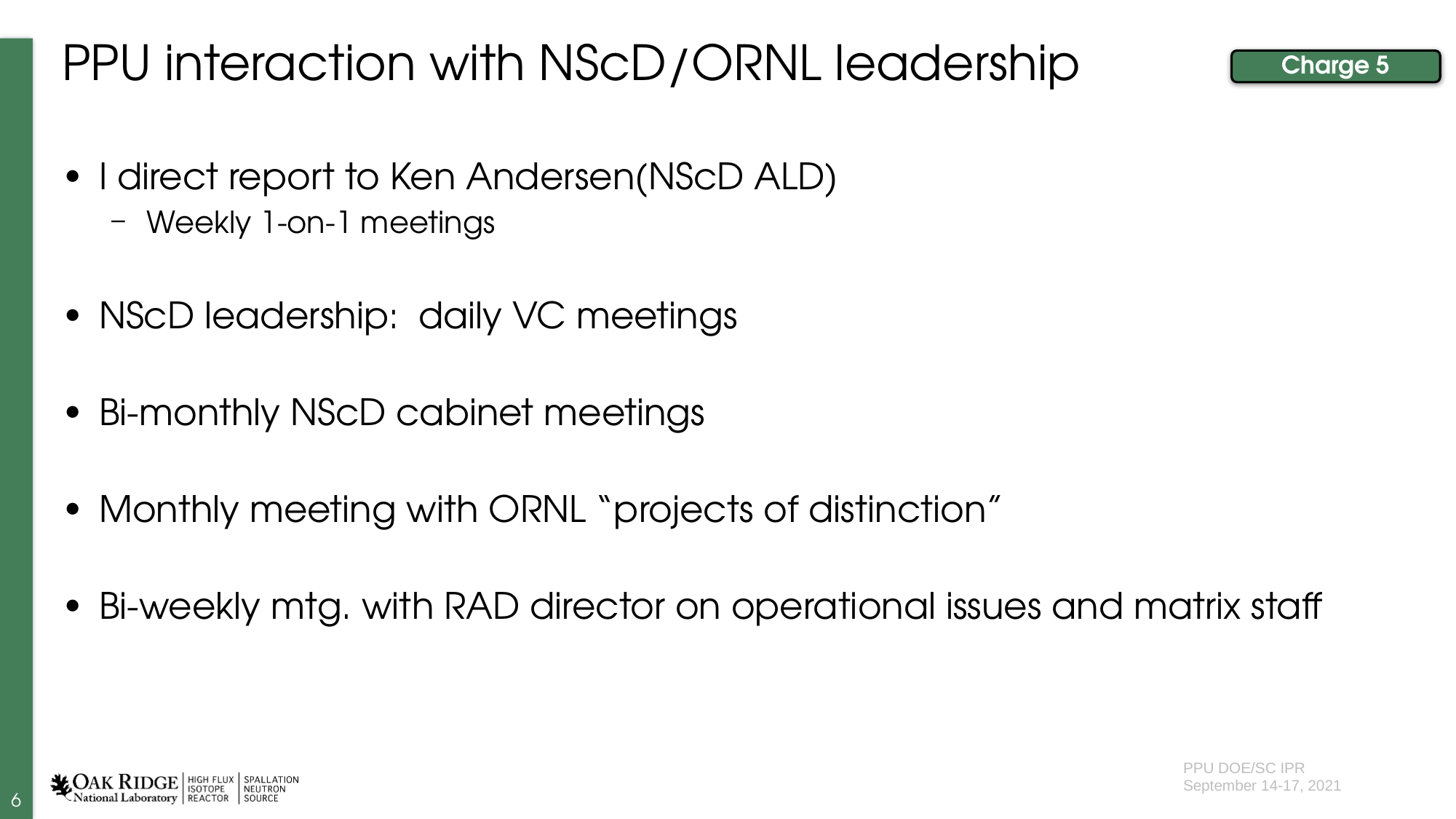

# PPU interaction with NScD/ORNL leadership
Charge 5
I direct report to Ken Andersen(NScD ALD)
Weekly 1-on-1 meetings

NScD leadership:  daily VC meetings

Bi-monthly NScD cabinet meetings

Monthly meeting with ORNL “projects of distinction”

Bi-weekly mtg. with RAD director on operational issues and matrix staff